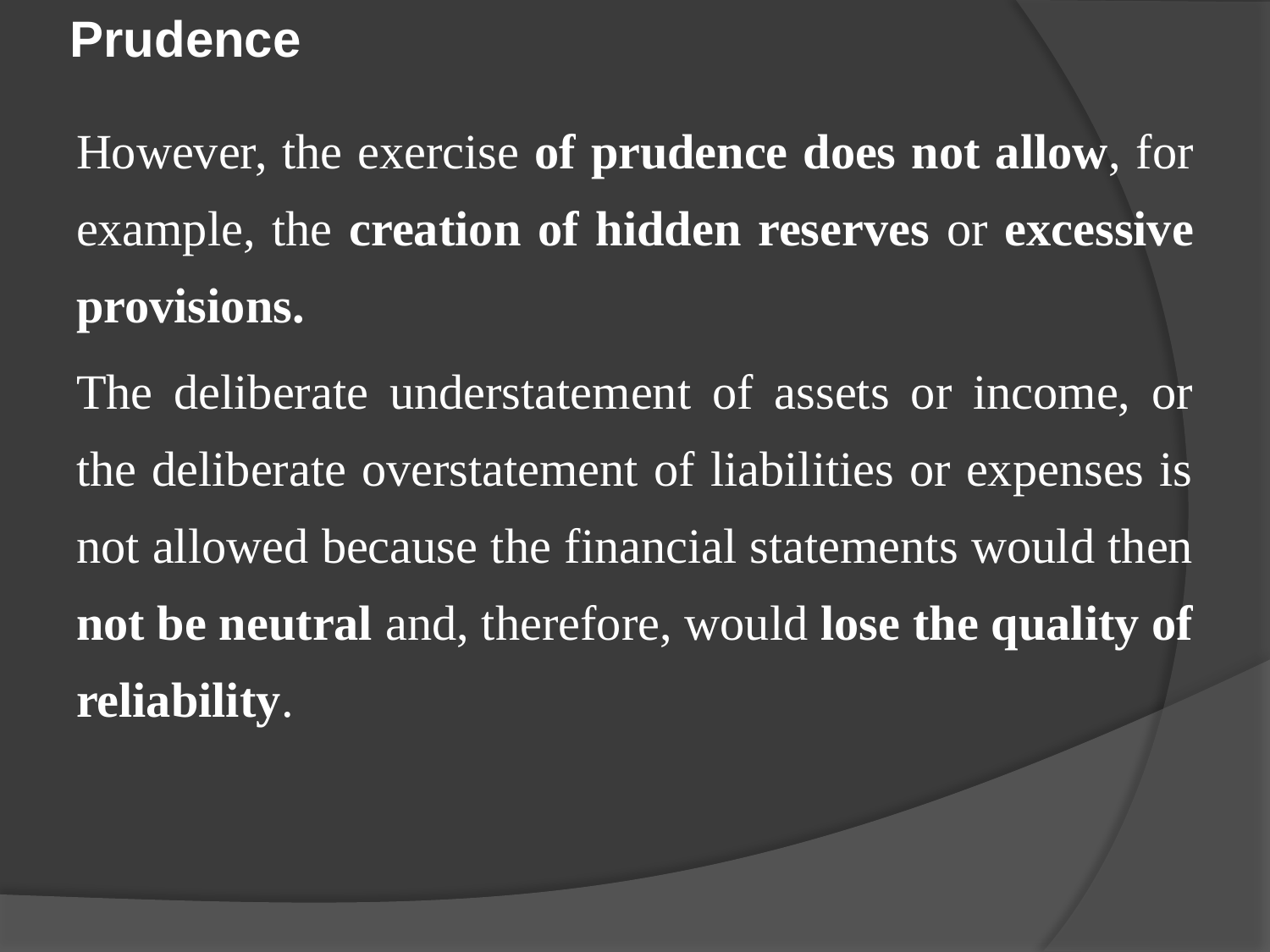

# Prudence
However, the exercise of prudence does not allow, for example, the creation of hidden reserves or excessive provisions.
The deliberate understatement of assets or income, or the deliberate overstatement of liabilities or expenses is not allowed because the financial statements would then not be neutral and, therefore, would lose the quality of reliability.